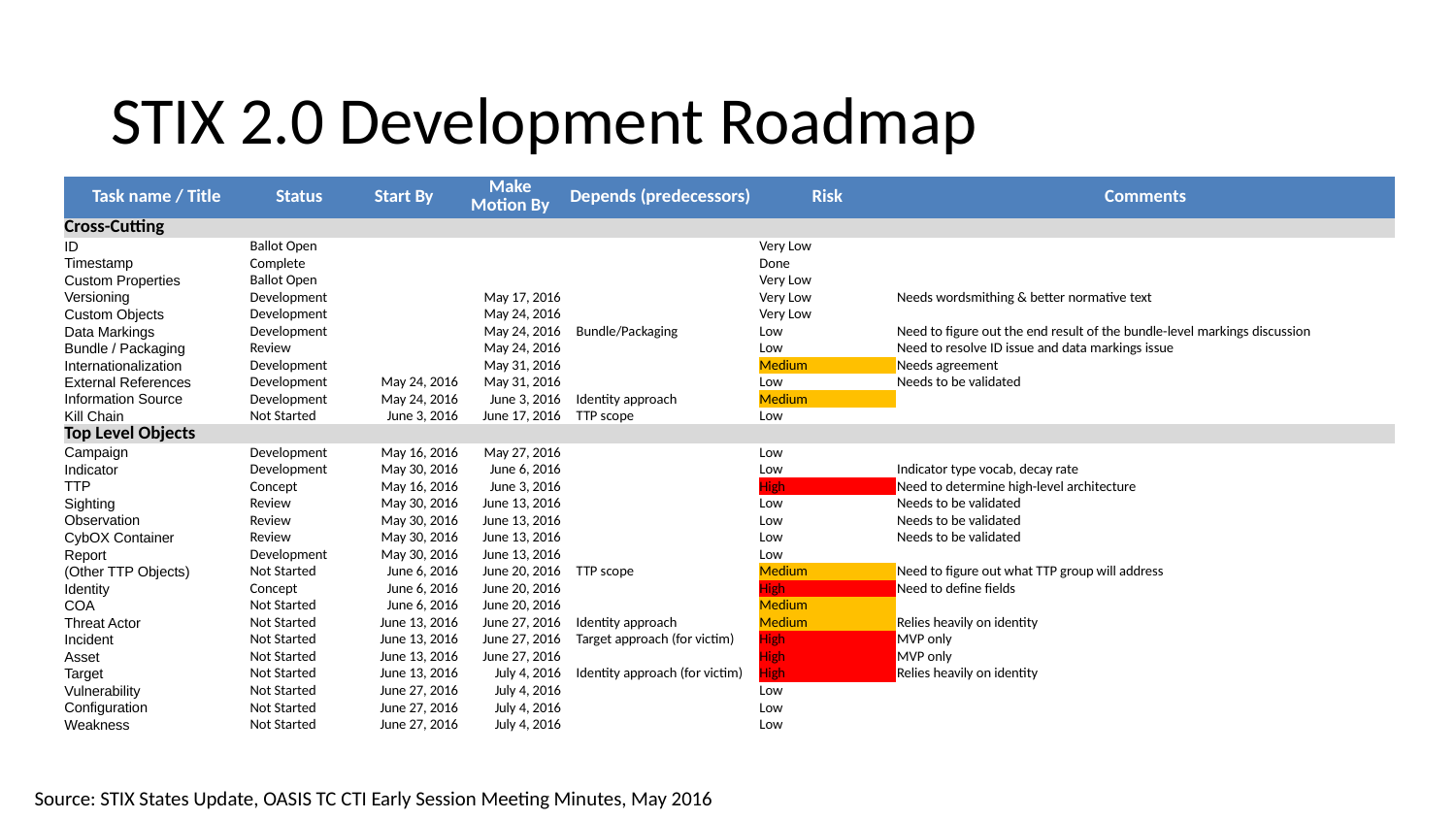

# STIX 2.0 Development Roadmap
| Task name / Title | Status | Start By | Make Motion By | Depends (predecessors) | Risk | Comments |
| --- | --- | --- | --- | --- | --- | --- |
| Cross-Cutting |  |  |  |  |  |  |
| ID | Ballot Open |  |  |  | Very Low |  |
| Timestamp | Complete |  |  |  | Done |  |
| Custom Properties | Ballot Open |  |  |  | Very Low |  |
| Versioning | Development |  | May 17, 2016 |  | Very Low | Needs wordsmithing & better normative text |
| Custom Objects | Development |  | May 24, 2016 |  | Very Low |  |
| Data Markings | Development |  | May 24, 2016 | Bundle/Packaging | Low | Need to figure out the end result of the bundle-level markings discussion |
| Bundle / Packaging | Review |  | May 24, 2016 |  | Low | Need to resolve ID issue and data markings issue |
| Internationalization | Development |  | May 31, 2016 |  | Medium | Needs agreement |
| External References | Development | May 24, 2016 | May 31, 2016 |  | Low | Needs to be validated |
| Information Source | Development | May 24, 2016 | June 3, 2016 | Identity approach | Medium |  |
| Kill Chain | Not Started | June 3, 2016 | June 17, 2016 | TTP scope | Low |  |
| Top Level Objects |  |  |  |  |  |  |
| Campaign | Development | May 16, 2016 | May 27, 2016 |  | Low |  |
| Indicator | Development | May 30, 2016 | June 6, 2016 |  | Low | Indicator type vocab, decay rate |
| TTP | Concept | May 16, 2016 | June 3, 2016 |  | High | Need to determine high-level architecture |
| Sighting | Review | May 30, 2016 | June 13, 2016 |  | Low | Needs to be validated |
| Observation | Review | May 30, 2016 | June 13, 2016 |  | Low | Needs to be validated |
| CybOX Container | Review | May 30, 2016 | June 13, 2016 |  | Low | Needs to be validated |
| Report | Development | May 30, 2016 | June 13, 2016 |  | Low |  |
| (Other TTP Objects) | Not Started | June 6, 2016 | June 20, 2016 | TTP scope | Medium | Need to figure out what TTP group will address |
| Identity | Concept | June 6, 2016 | June 20, 2016 |  | High | Need to define fields |
| COA | Not Started | June 6, 2016 | June 20, 2016 |  | Medium |  |
| Threat Actor | Not Started | June 13, 2016 | June 27, 2016 | Identity approach | Medium | Relies heavily on identity |
| Incident | Not Started | June 13, 2016 | June 27, 2016 | Target approach (for victim) | High | MVP only |
| Asset | Not Started | June 13, 2016 | June 27, 2016 |  | High | MVP only |
| Target | Not Started | June 13, 2016 | July 4, 2016 | Identity approach (for victim) | High | Relies heavily on identity |
| Vulnerability | Not Started | June 27, 2016 | July 4, 2016 |  | Low |  |
| Configuration | Not Started | June 27, 2016 | July 4, 2016 |  | Low |  |
| Weakness | Not Started | June 27, 2016 | July 4, 2016 |  | Low |  |
Source: STIX States Update, OASIS TC CTI Early Session Meeting Minutes, May 2016